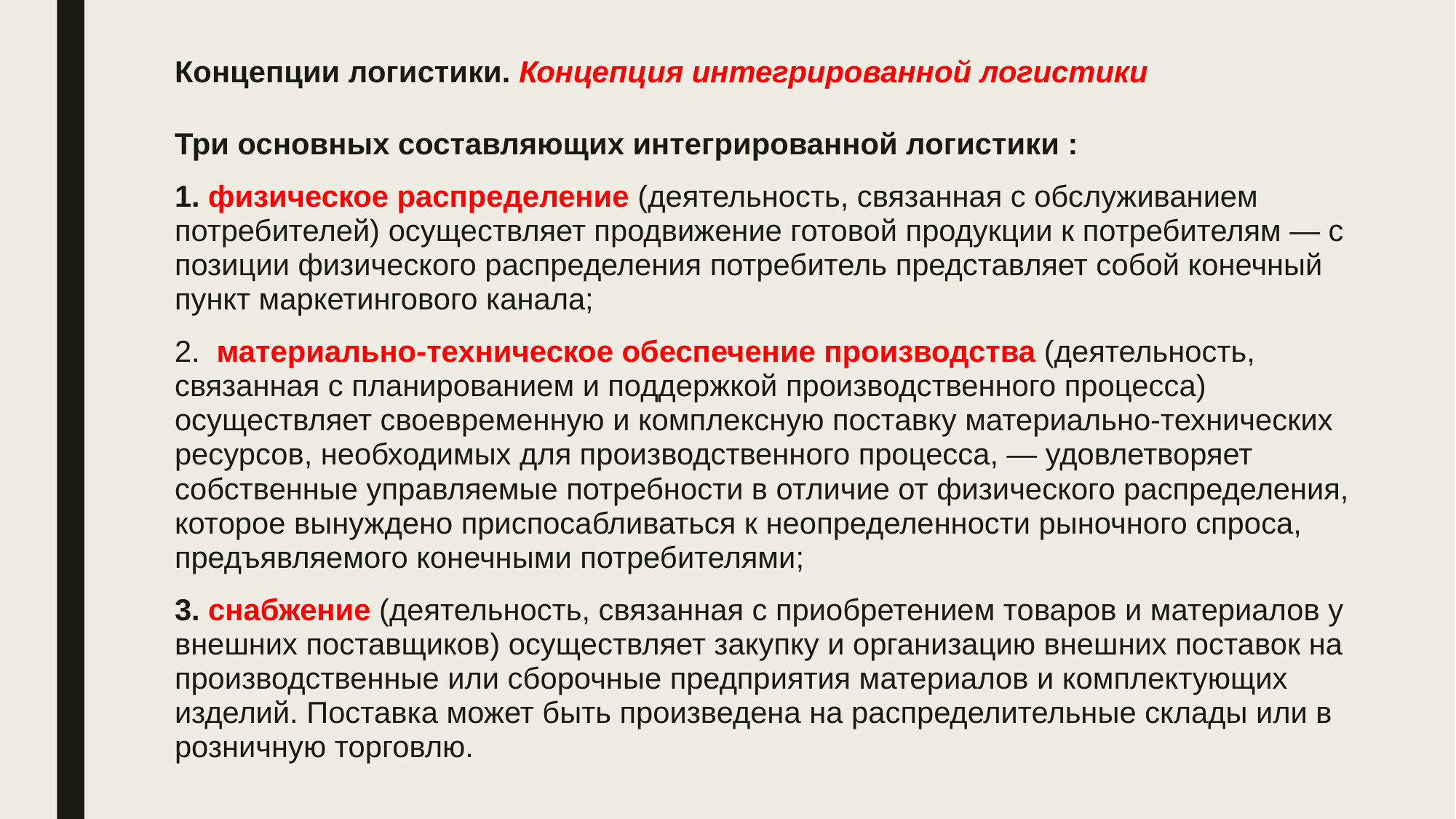

# Концепции логистики. Концепция интегрированной логистики
Три основных составляющих интегрированной логистики :
1. физическое распределение (деятельность, связанная с обслуживанием потребителей) осуществляет продвижение готовой продукции к потребителям — с позиции физического распределения потребитель представляет собой конечный пункт маркетингового канала;
2.  материально-техническое обеспечение производства (деятельность, связанная с планированием и поддержкой производственного процесса) осуществляет своевременную и комплексную поставку материально-технических ресурсов, необходимых для производственного процесса, — удовлетворяет собственные управляемые потребности в отличие от физического распределения, которое вынуждено приспосабливаться к неопределенности рыночного спроса, предъявляемого конечными потребителями;
3. снабжение (деятельность, связанная с приобретением товаров и материалов у внешних поставщиков) осуществляет закупку и организацию внешних поставок на производственные или сборочные предприятия материалов и комплектующих изделий. Поставка может быть произведена на распределительные склады или в розничную торговлю.